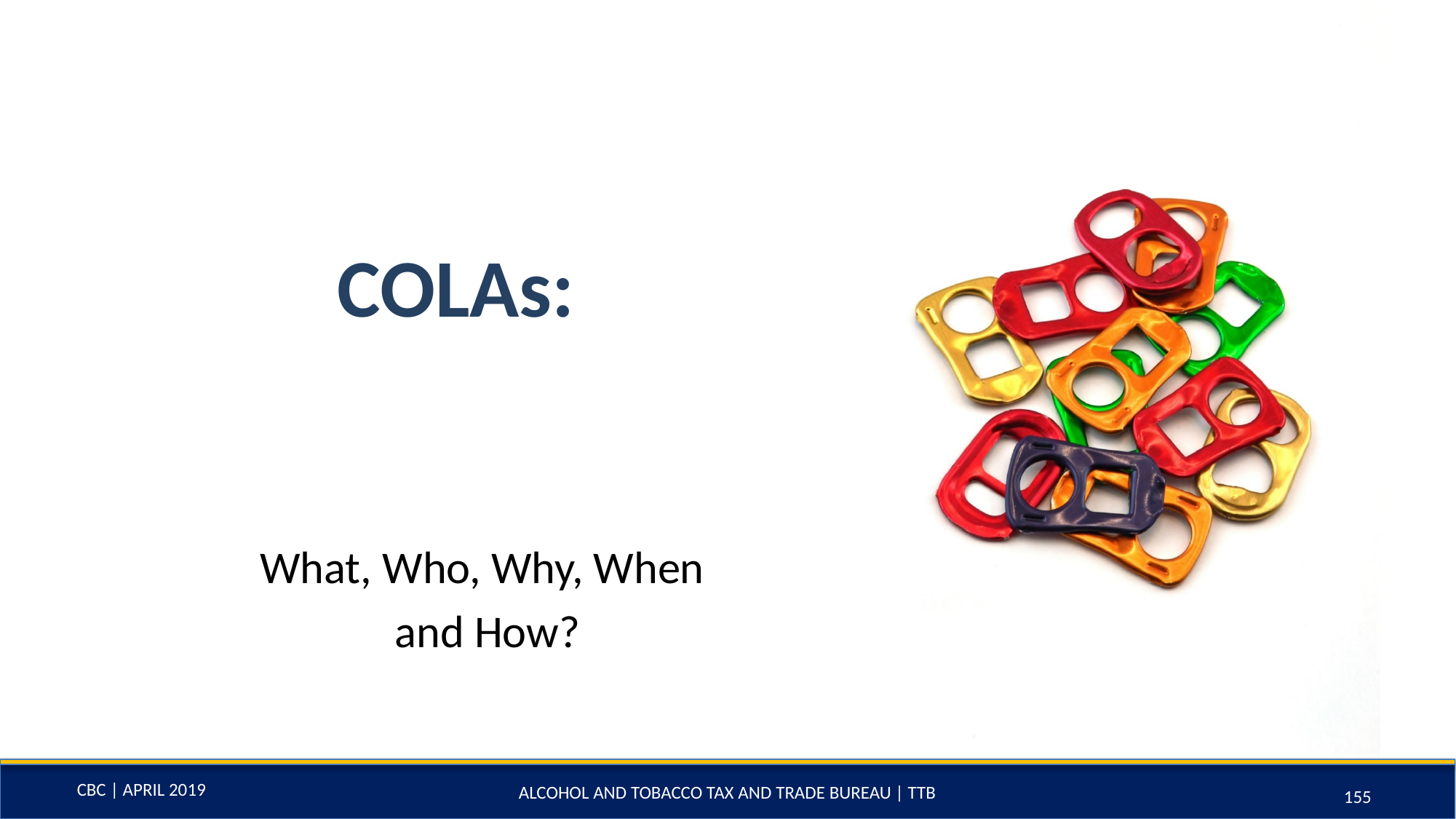

# COLAs:
What, Who, Why, When
and How?
ALCOHOL AND TOBACCO TAX AND TRADE BUREAU | TTB
155